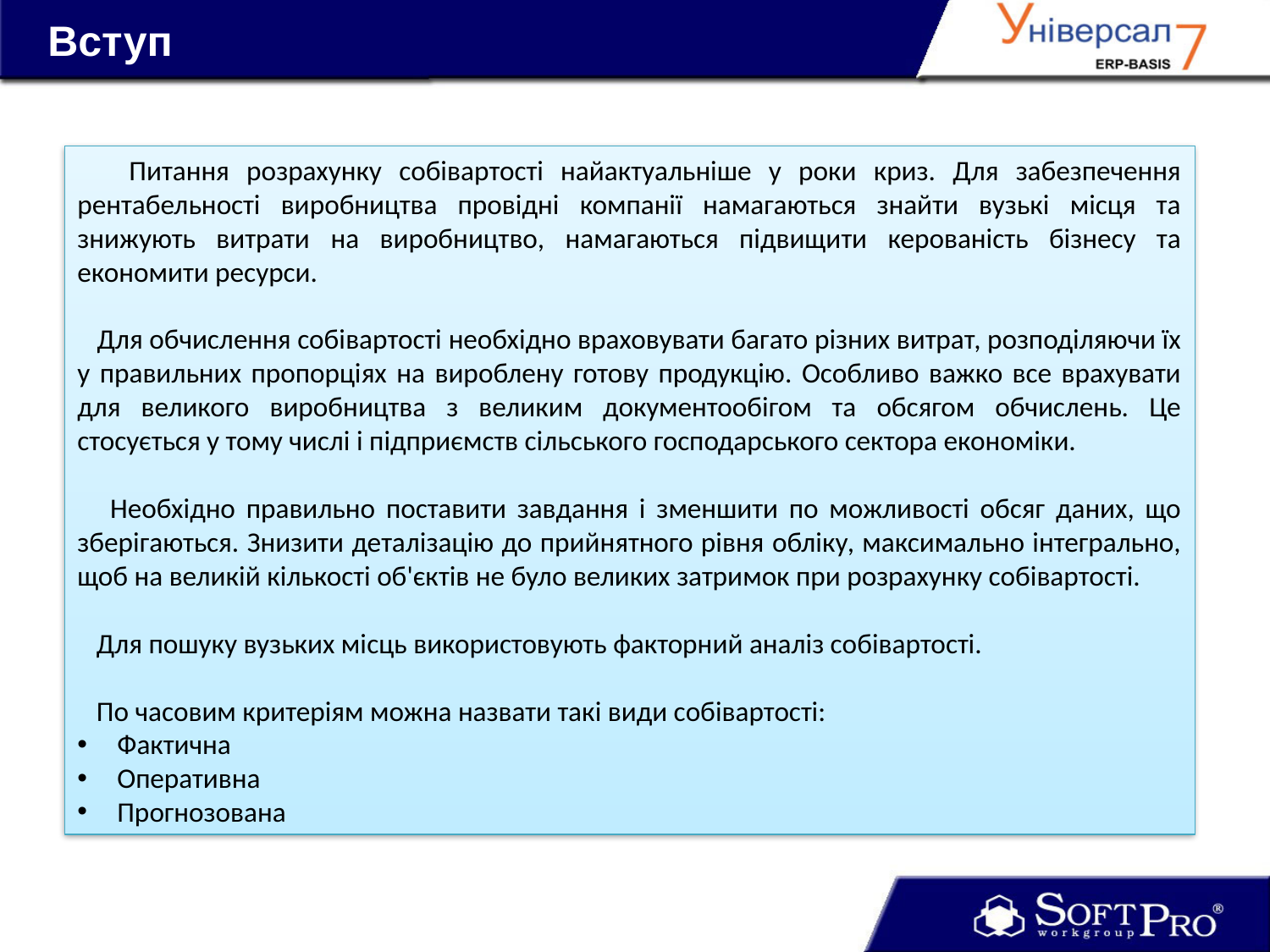

# Вступ
   Питання розрахунку собівартості найактуальніше у роки криз. Для забезпечення рентабельності виробництва провідні компанії намагаються знайти вузькі місця та знижують витрати на виробництво, намагаються підвищити керованість бізнесу та економити ресурси.

   Для обчислення собівартості необхідно враховувати багато різних витрат, розподіляючи їх у правильних пропорціях на вироблену готову продукцію. Особливо важко все врахувати для великого виробництва з великим документообігом та обсягом обчислень. Це стосується у тому числі і підприємств сільського господарського сектора економіки.

   Необхідно правильно поставити завдання і зменшити по можливості обсяг даних, що зберігаються. Знизити деталізацію до прийнятного рівня обліку, максимально інтегрально, щоб на великій кількості об'єктів не було великих затримок при розрахунку собівартості.

   Для пошуку вузьких місць використовують факторний аналіз собівартості.

   По часовим критеріям можна назвати такі види собівартості:
Фактична
Оперативна
Прогнозована